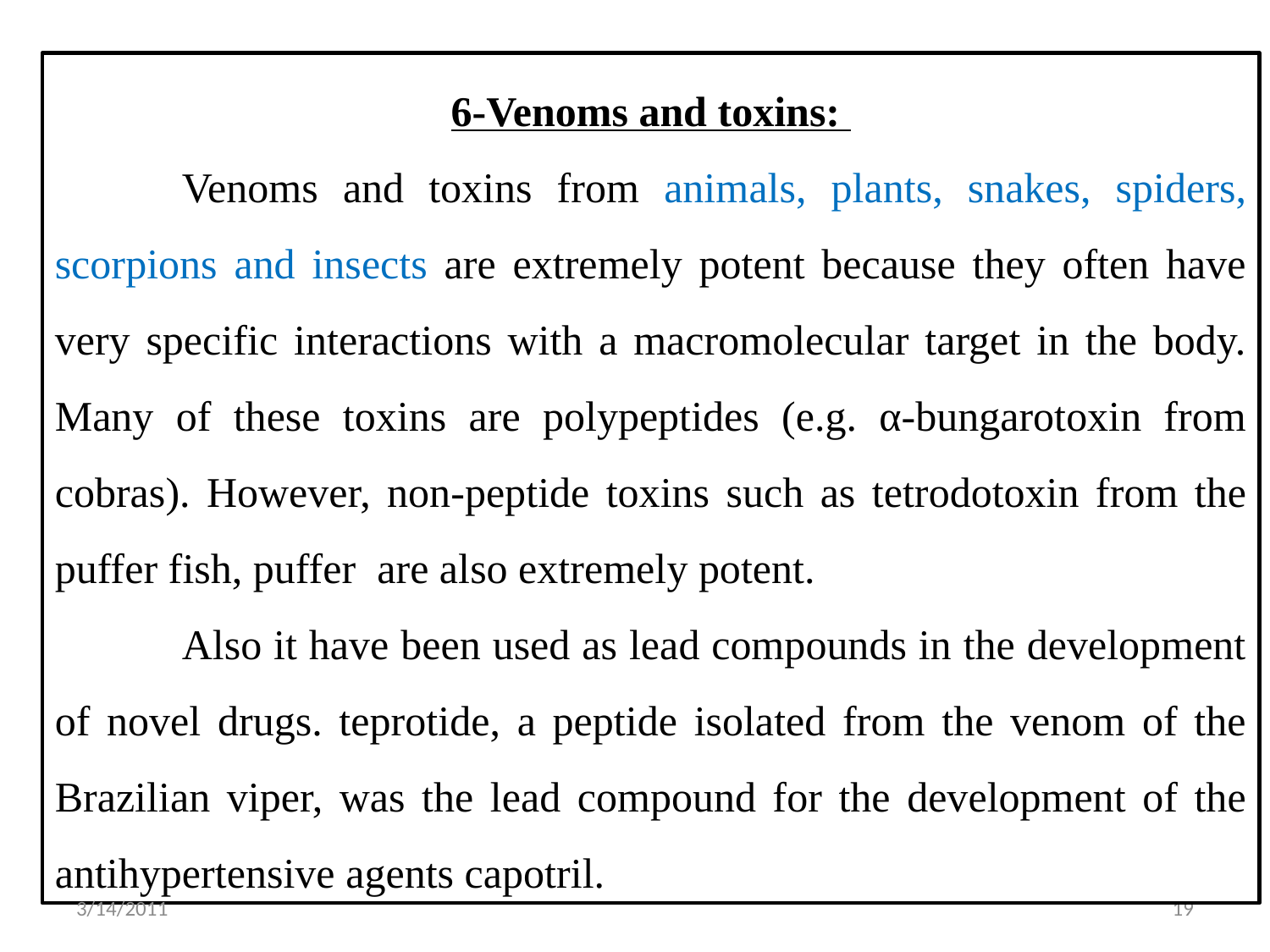

6-Venoms and toxins:
	Venoms and toxins from animals, plants, snakes, spiders, scorpions and insects are extremely potent because they often have very specific interactions with a macromolecular target in the body. Many of these toxins are polypeptides (e.g. α-bungarotoxin from cobras). However, non-peptide toxins such as tetrodotoxin from the puffer fish, puffer  are also extremely potent.
	Also it have been used as lead compounds in the development of novel drugs. teprotide, a peptide isolated from the venom of the Brazilian viper, was the lead compound for the development of the antihypertensive agents capotril.
3/14/2011
19